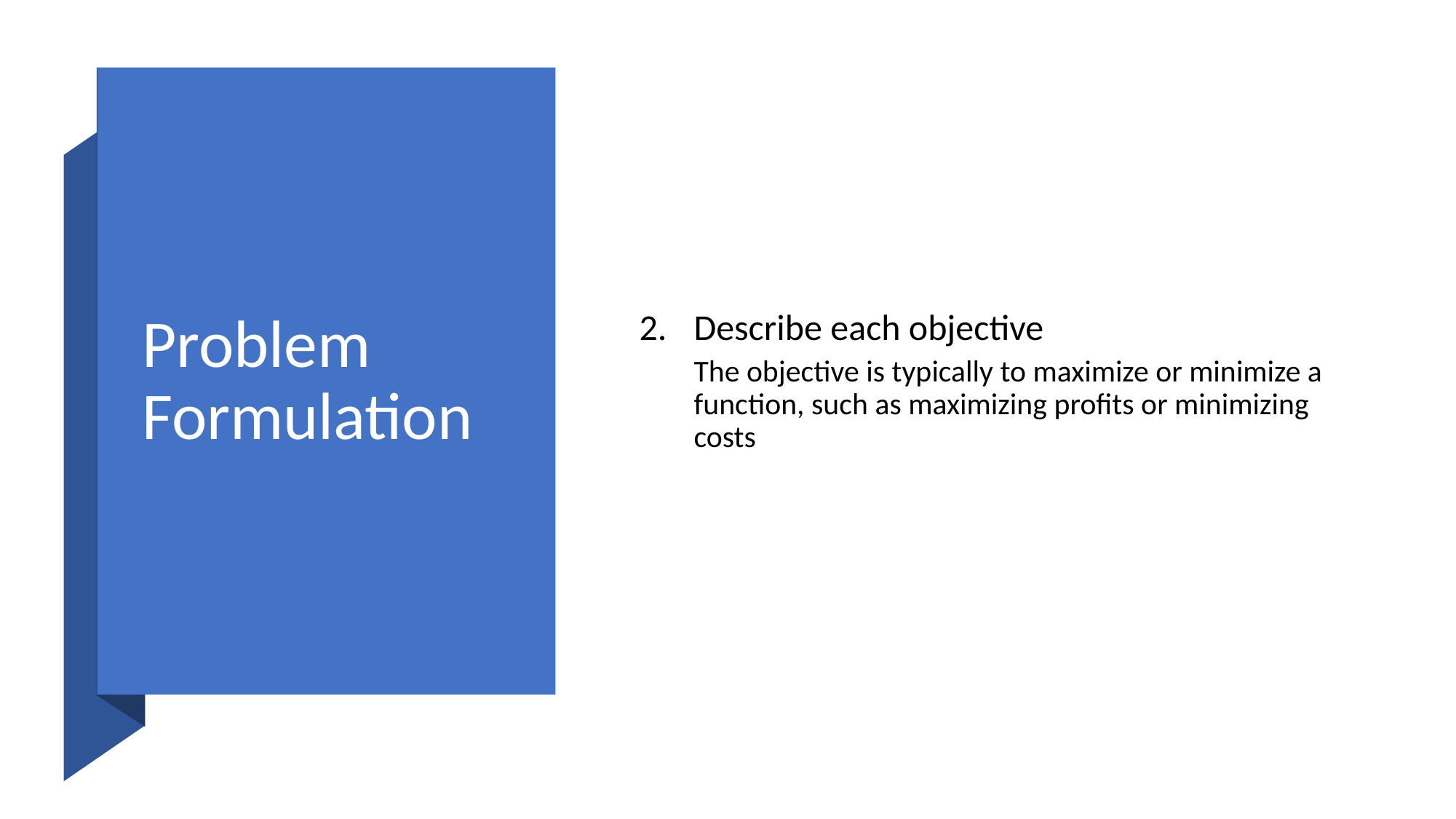

# Problem Formulation
Describe each objective
The objective is typically to maximize or minimize a function, such as maximizing profits or minimizing costs